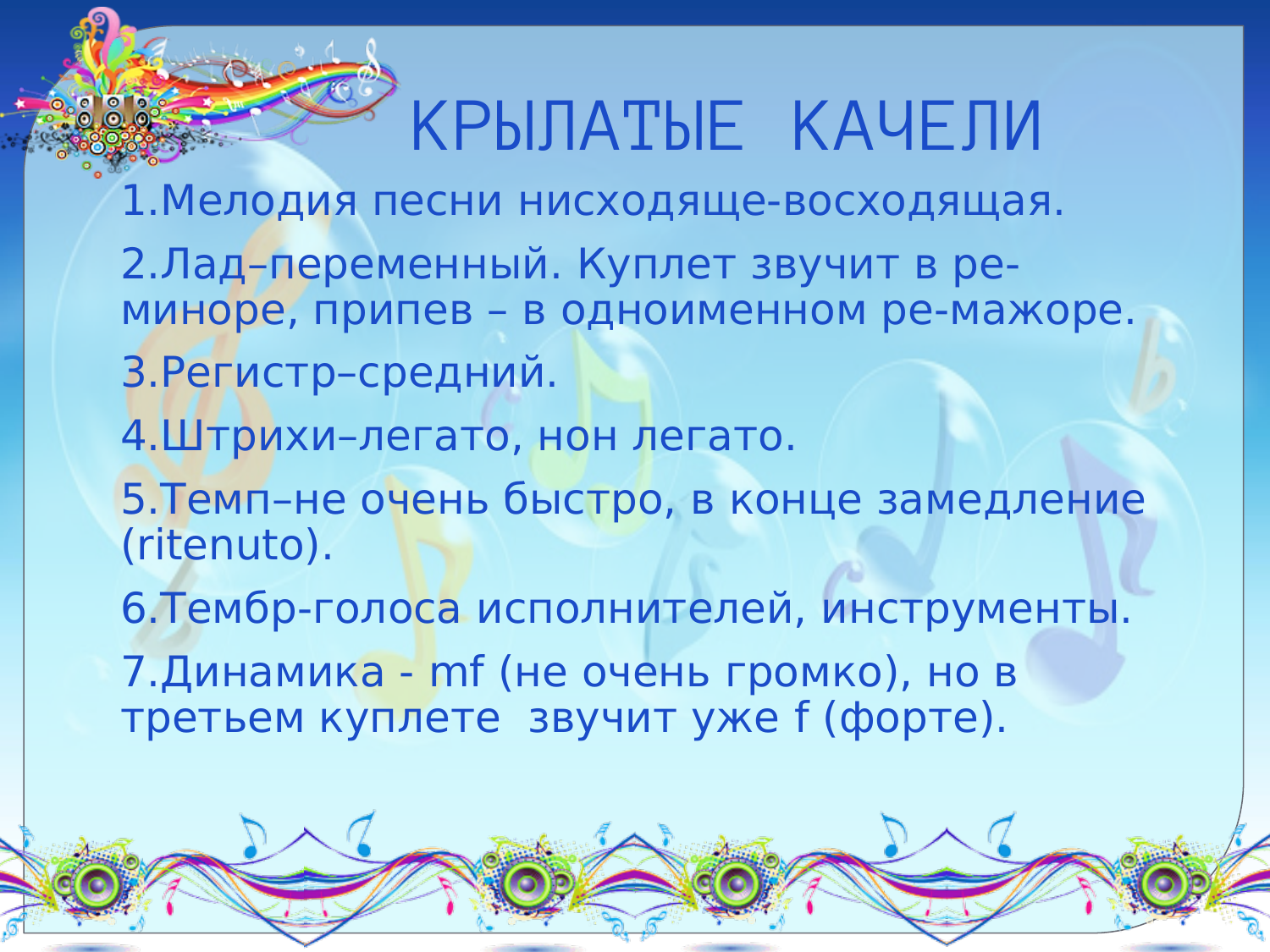

# КРЫЛАТЫЕ КАЧЕЛИ
1.Мелодия песни нисходяще-восходящая.
2.Лад–переменный. Куплет звучит в ре- миноре, припев – в одноименном ре-мажоре.
3.Регистр–средний.
4.Штрихи–легато, нон легато.
5.Темп–не очень быстро, в конце замедление (ritenuto).
6.Тембр-голоса исполнителей, инструменты.
7.Динамика - mf (не очень громко), но в третьем куплете  звучит уже f (форте).